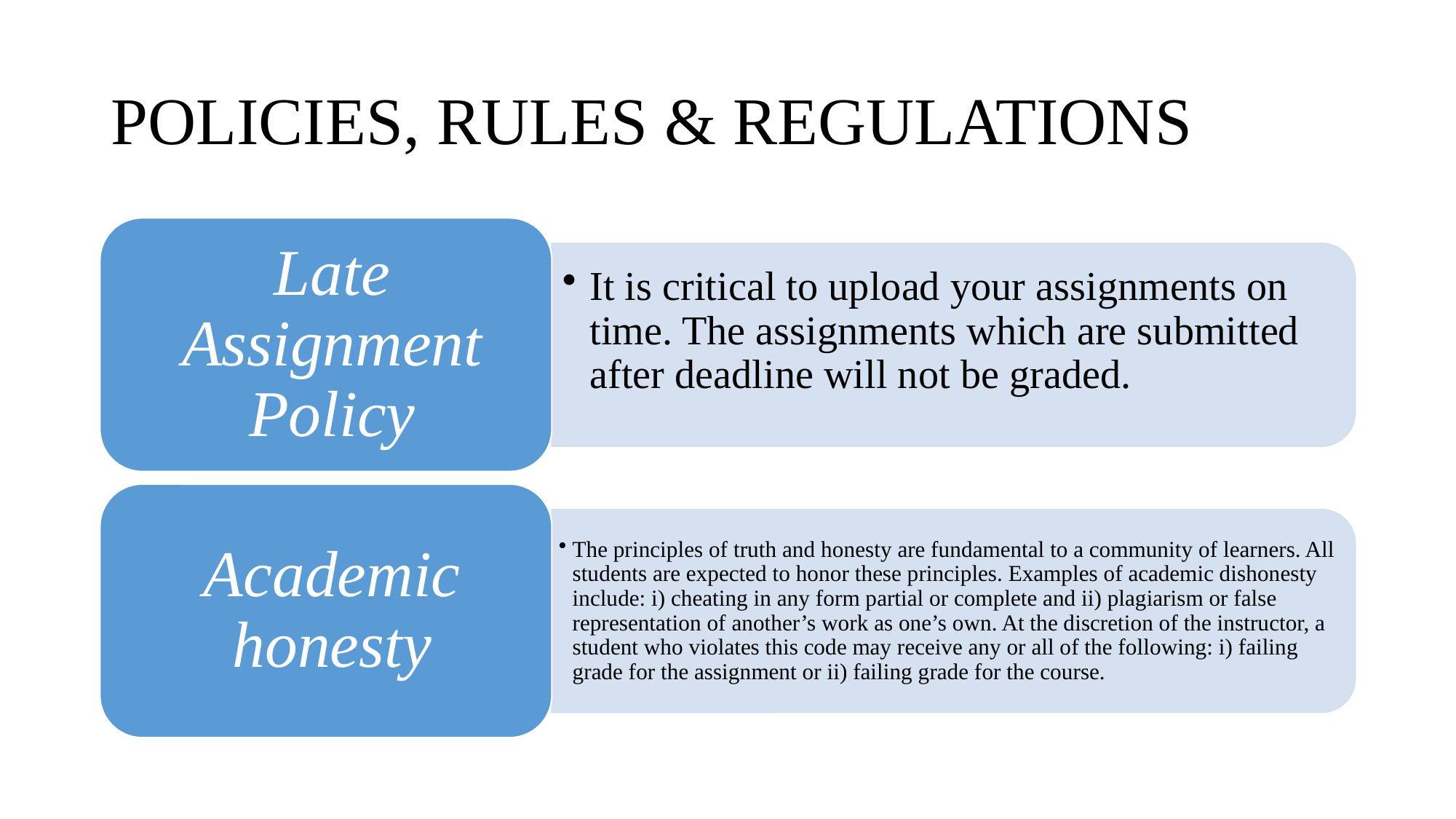

# POLICIES, RULES & REGULATIONS
It is critical to upload your assignments on time. The assignments which are submitted after deadline will not be graded.
Late Assignment Policy
The principles of truth and honesty are fundamental to a community of learners. All students are expected to honor these principles. Examples of academic dishonesty include: i) cheating in any form partial or complete and ii) plagiarism or false representation of another’s work as one’s own. At the discretion of the instructor, a student who violates this code may receive any or all of the following: i) failing grade for the assignment or ii) failing grade for the course.
Academic honesty